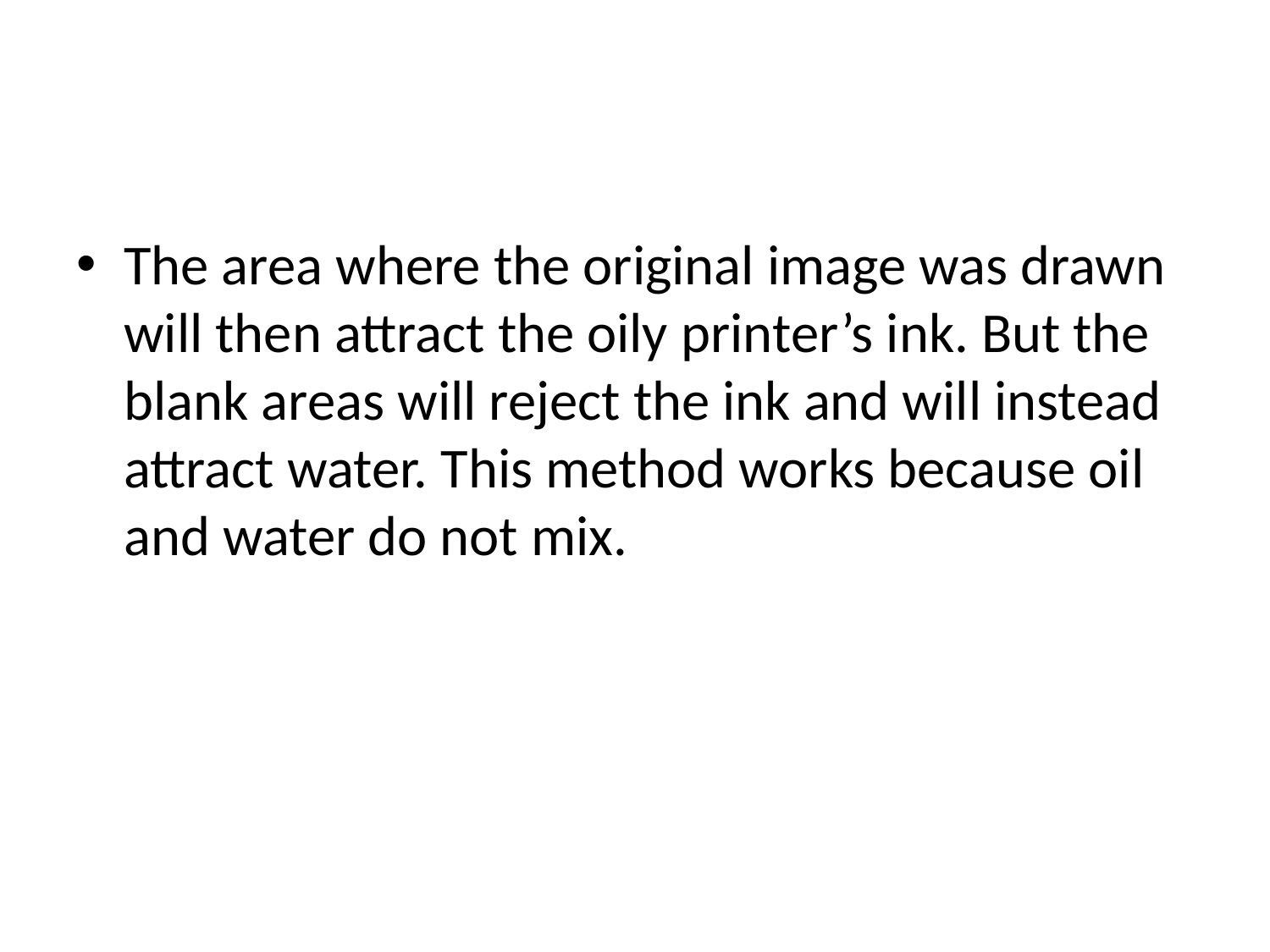

#
The area where the original image was drawn will then attract the oily printer’s ink. But the blank areas will reject the ink and will instead attract water. This method works because oil and water do not mix.